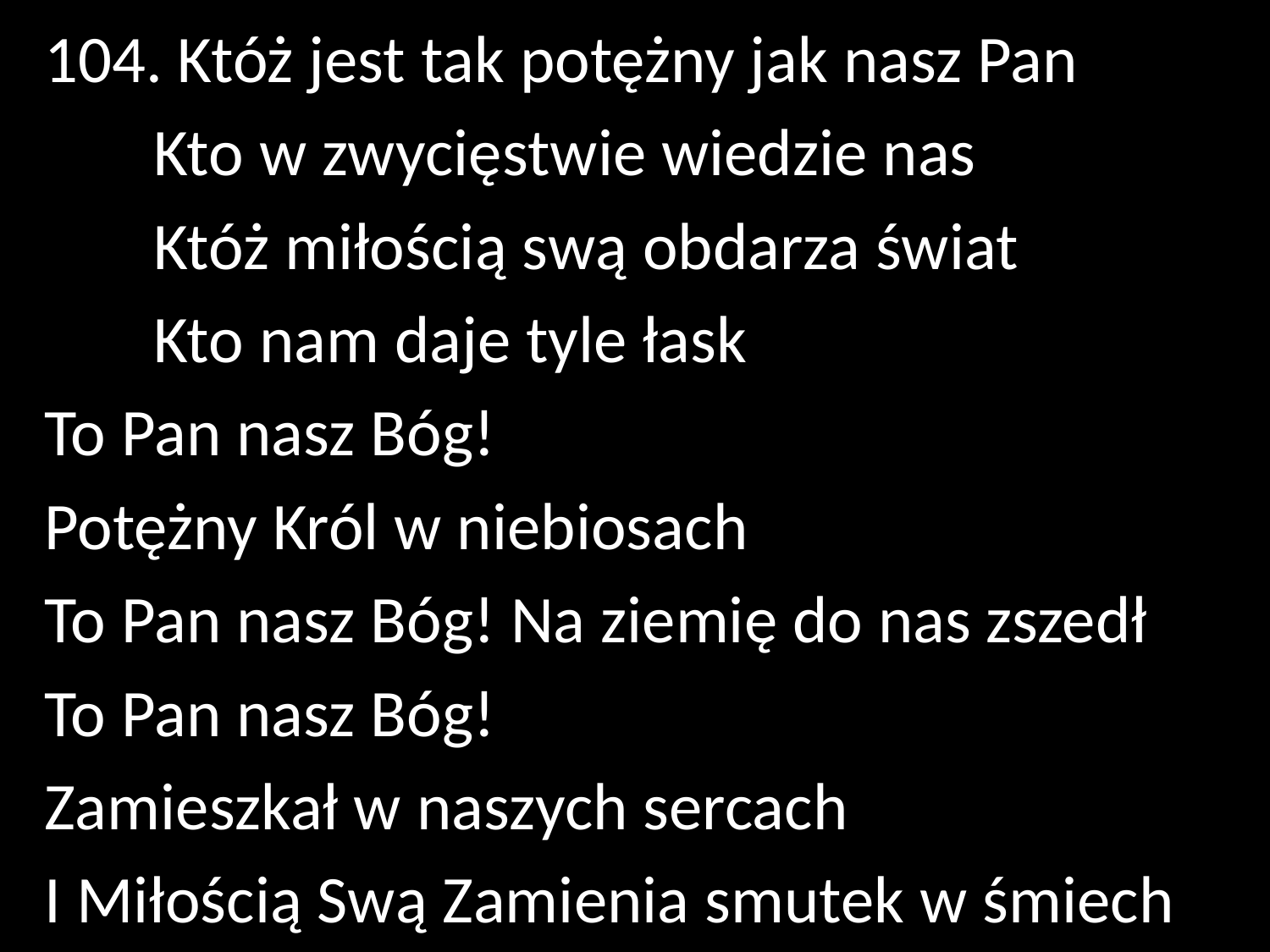

104. Któż jest tak potężny jak nasz Pan
	Kto w zwycięstwie wiedzie nas
	Któż miłością swą obdarza świat
	Kto nam daje tyle łask
To Pan nasz Bóg!
Potężny Król w niebiosach
To Pan nasz Bóg! Na ziemię do nas zszedł
To Pan nasz Bóg!
Zamieszkał w naszych sercach
I Miłością Swą Zamienia smutek w śmiech